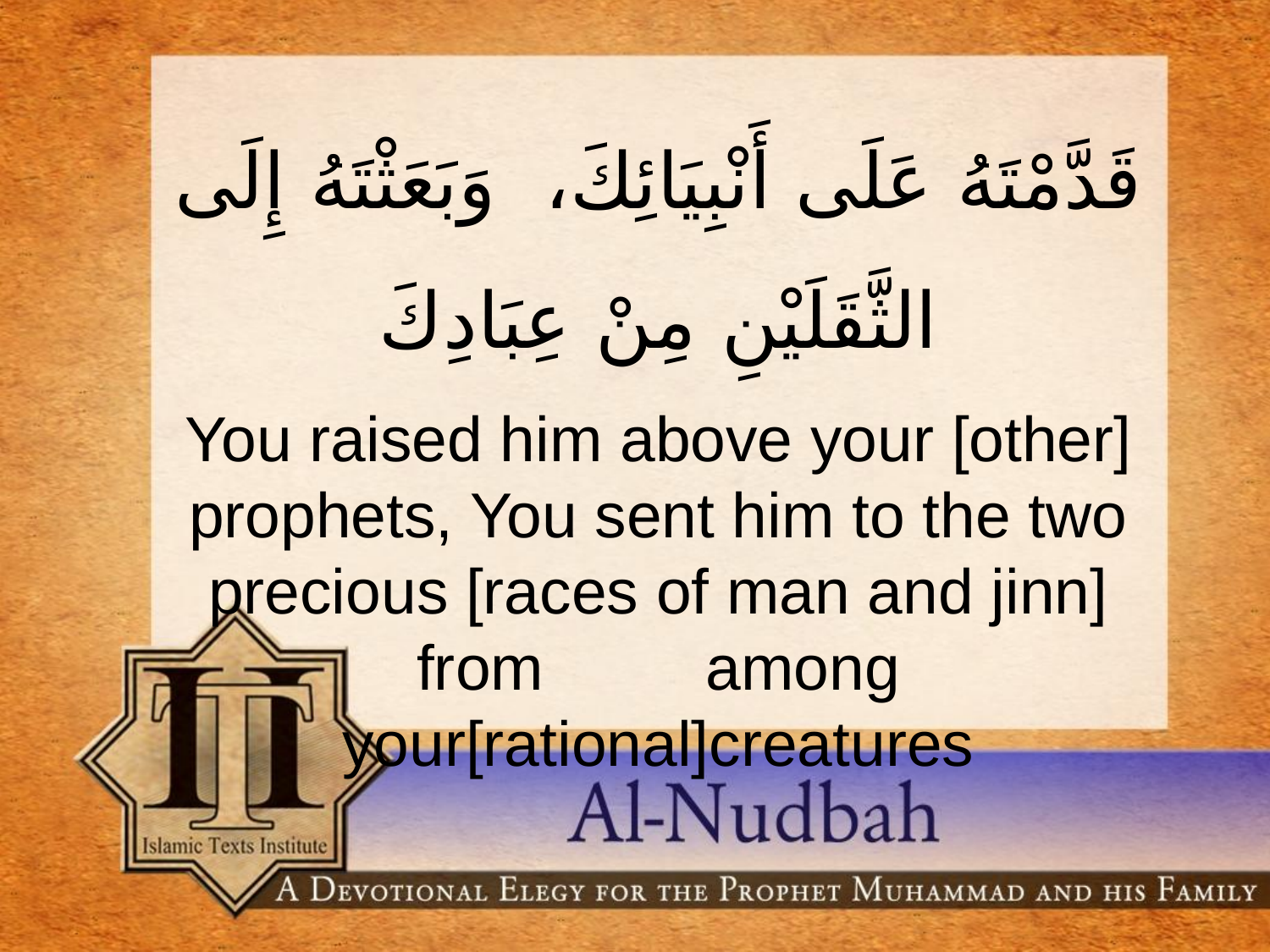

قَدَّمْتَهُ عَلَى أَنْبِيَائِكَ،  وَبَعَثْتَهُ إِلَى الثَّقَلَيْنِ مِنْ عِبَادِكَ
You raised him above your [other] prophets, You sent him to the two precious [races of man and jinn] from 	  among your[rational]creatures